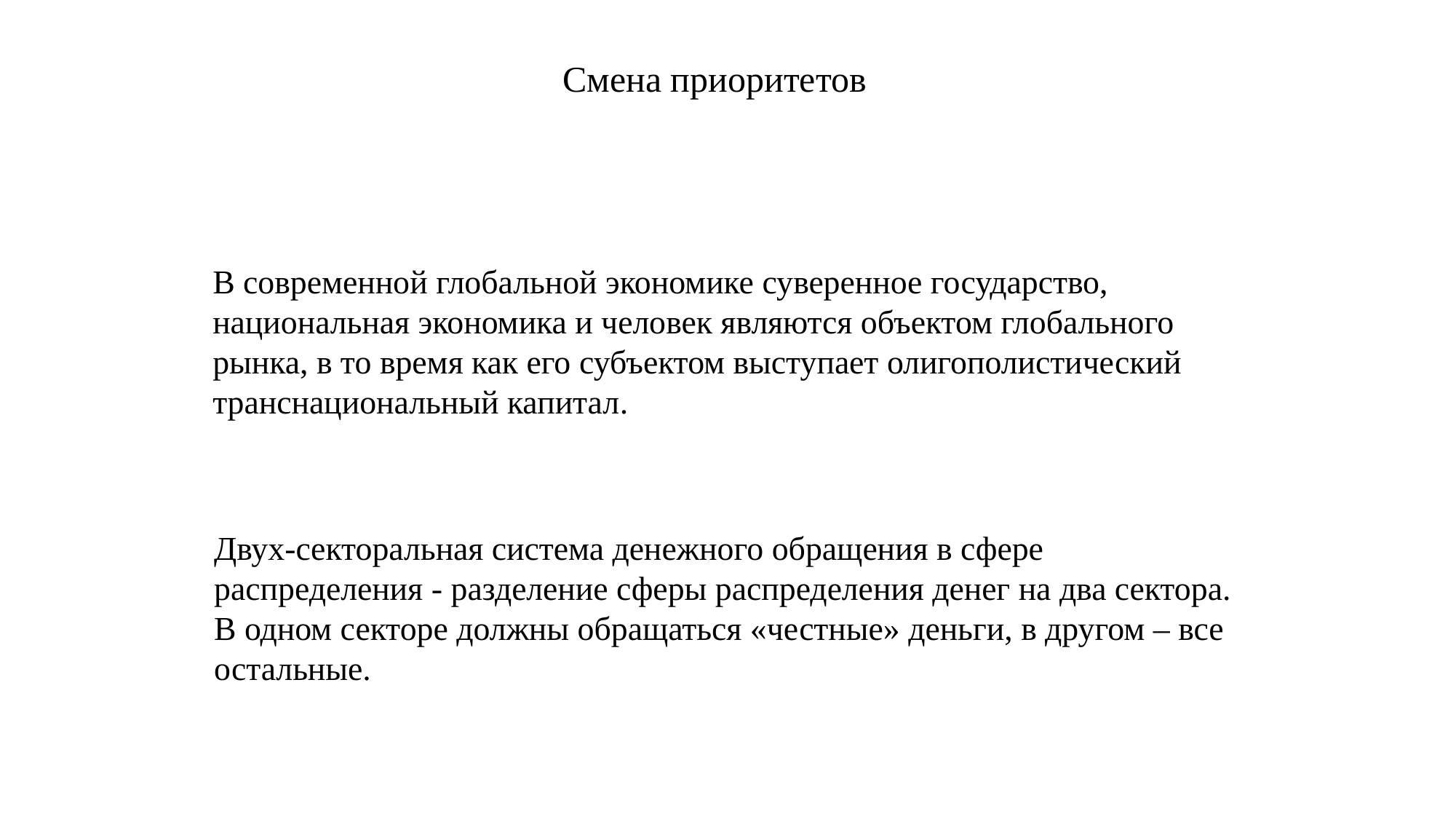

Смена приоритетов
В современной глобальной экономике суверенное государство, национальная экономика и человек являются объектом глобального рынка, в то время как его субъектом выступает олигополистический транснациональный капитал.
Двух-секторальная система денежного обращения в сфере распределения - разделение сферы распределения денег на два сектора. В одном секторе должны обращаться «честные» деньги, в другом – все остальные.